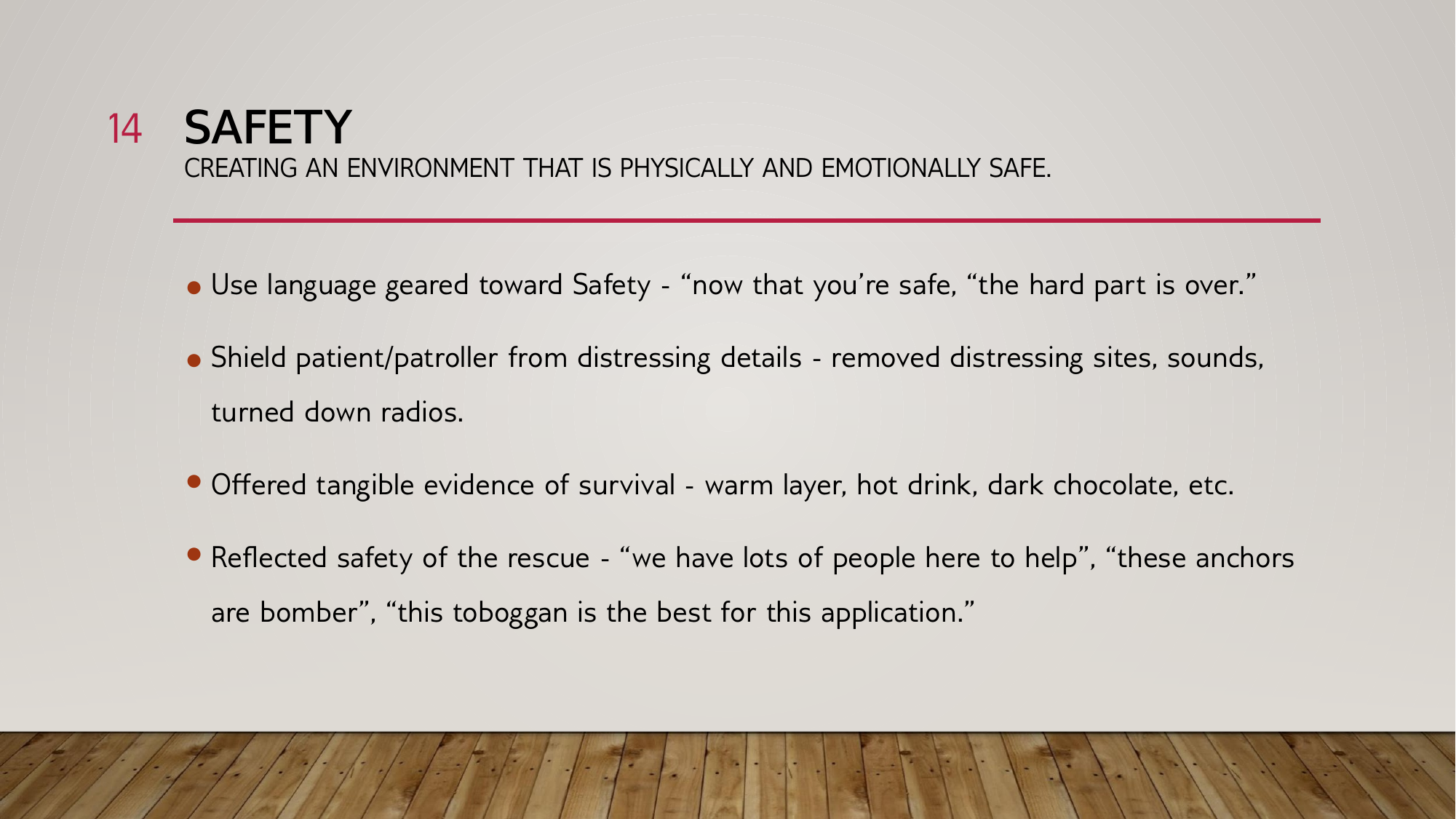

14
# SAFETY CREATING AN ENVIRONMENT THAT IS PHYSICALLY AND EMOTIONALLY SAFE.
Use language geared toward Safety - “now that you’re safe, “the hard part is over.”
Shield patient/patroller from distressing details - removed distressing sites, sounds, turned down radios.
Offered tangible evidence of survival - warm layer, hot drink, dark chocolate, etc.
Reflected safety of the rescue - “we have lots of people here to help”, “these anchors are bomber”, “this toboggan is the best for this application.”